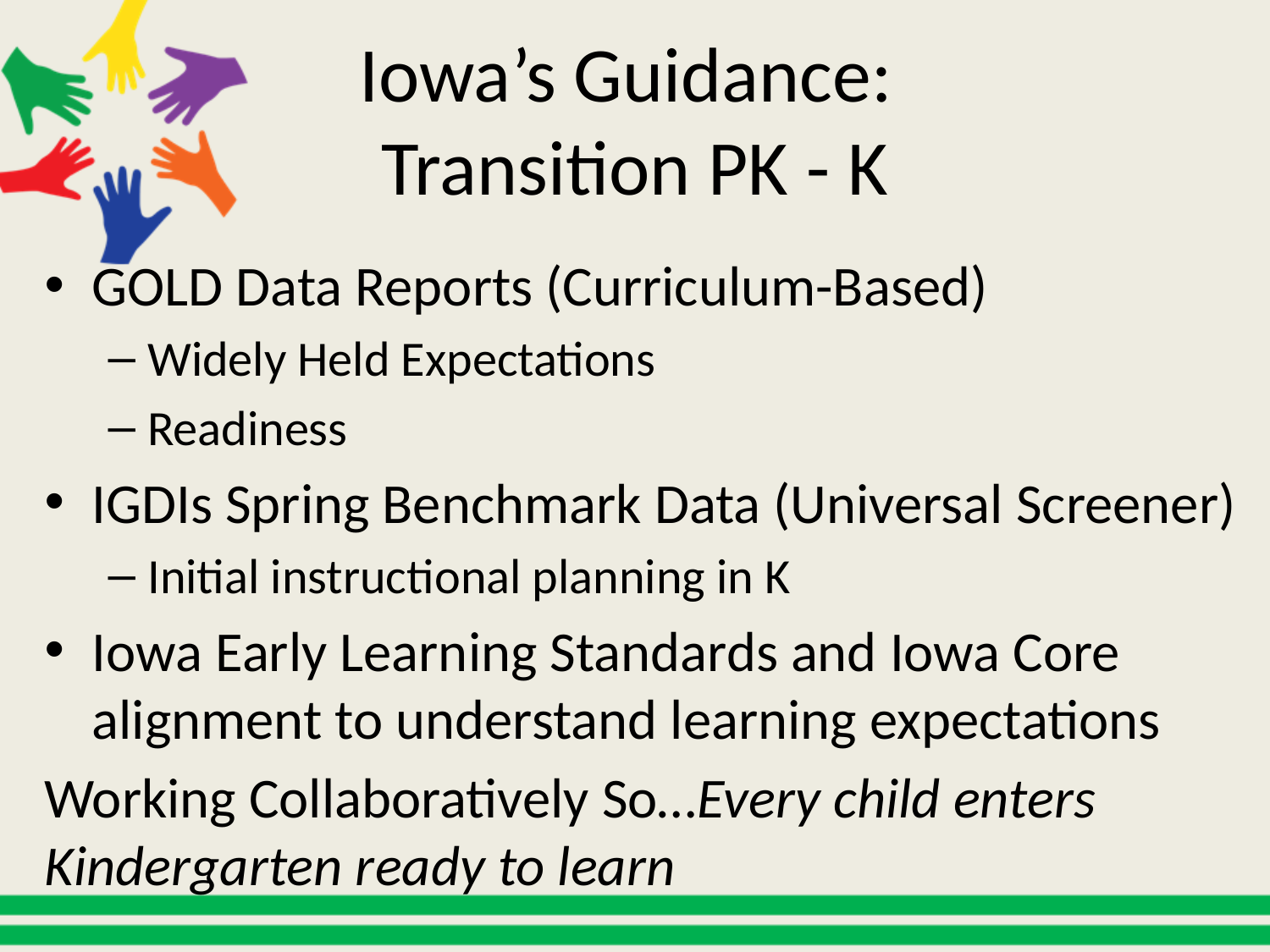

# Iowa’s Guidance: Transition PK - K
GOLD Data Reports (Curriculum-Based)
Widely Held Expectations
Readiness
IGDIs Spring Benchmark Data (Universal Screener)
Initial instructional planning in K
Iowa Early Learning Standards and Iowa Core  alignment to understand learning expectations
Working Collaboratively So…Every child enters Kindergarten ready to learn